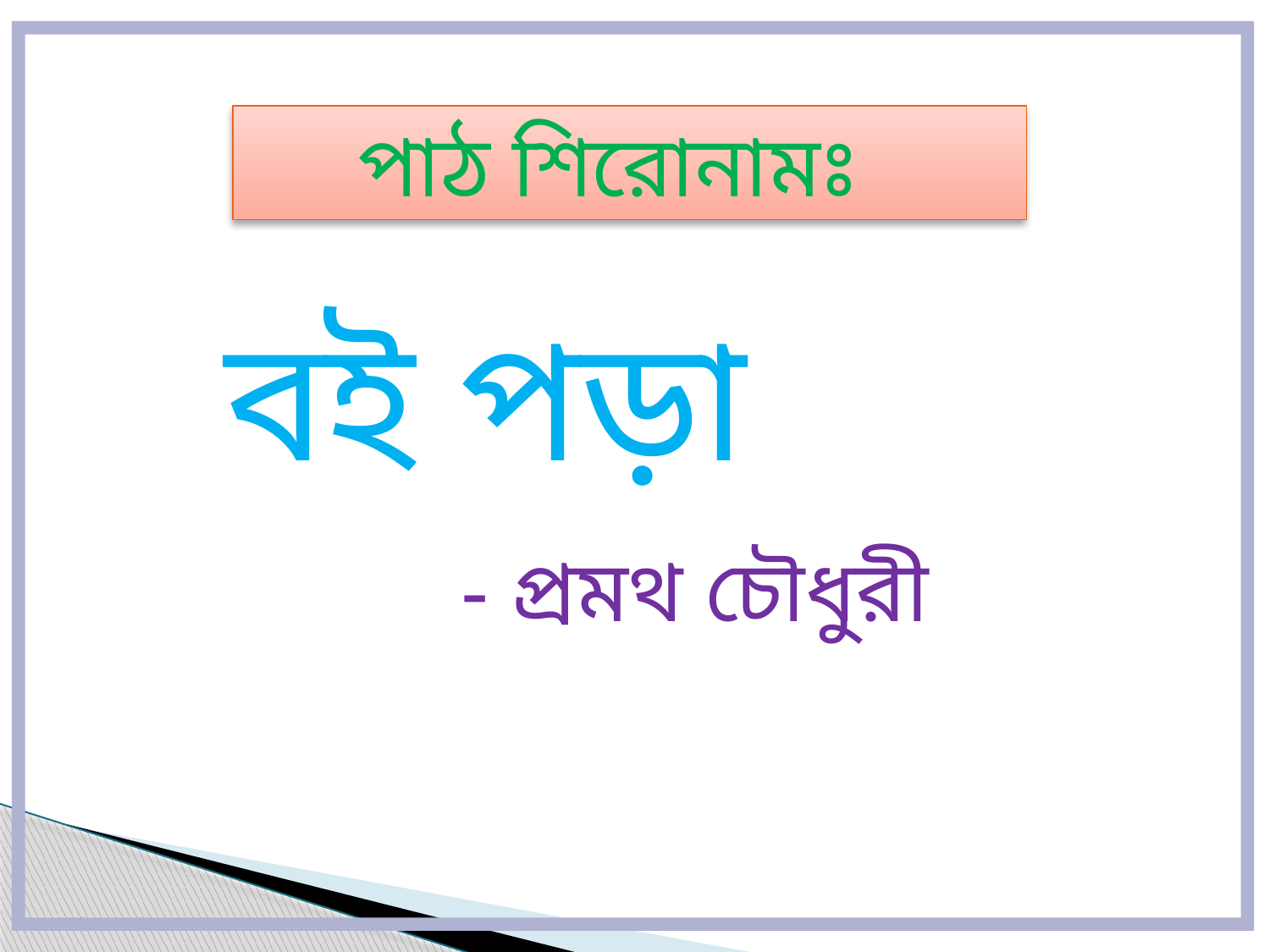

পাঠ শিরোনামঃ
বই পড়া
 - প্রমথ চৌধুরী